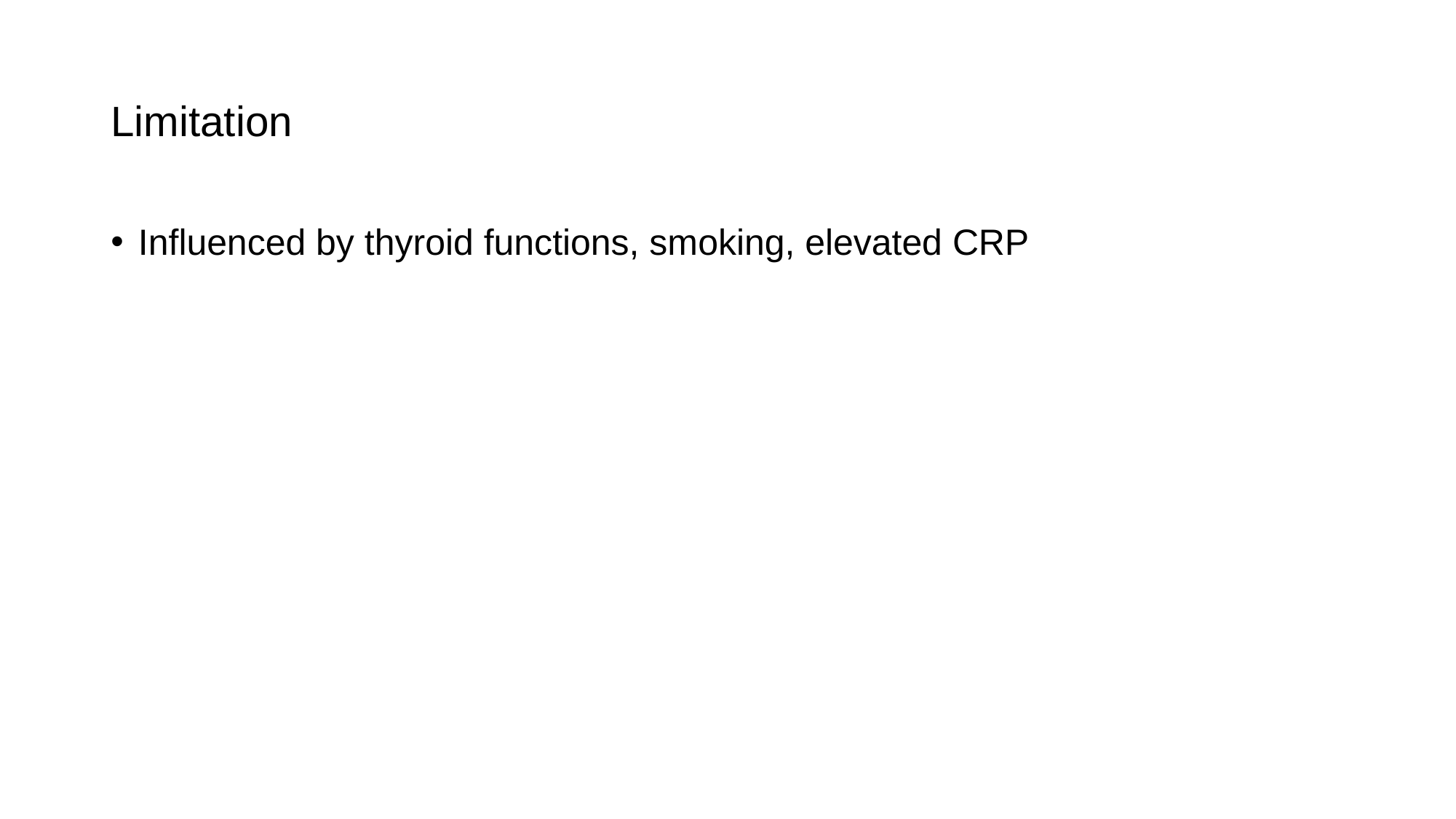

# Limitation
Influenced by thyroid functions, smoking, elevated CRP